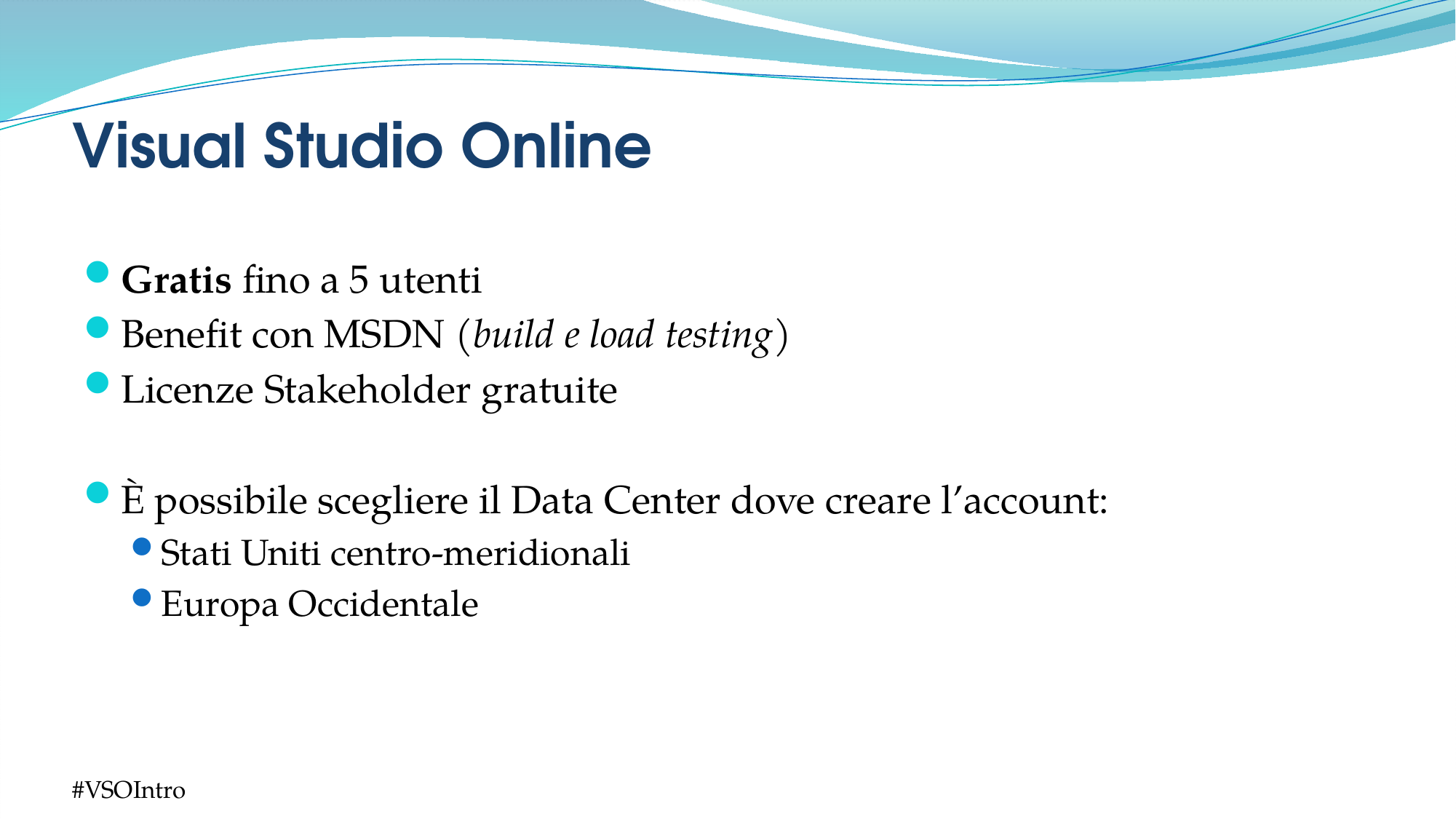

# Visual Studio Online

Gratis fino a 5 utenti
Benefit con MSDN (build e load testing)
Licenze Stakeholder gratuite

È possibile scegliere il Data Center dove creare l’account:
Stati Uniti centro-meridionali
Europa Occidentale
#VSOIntro